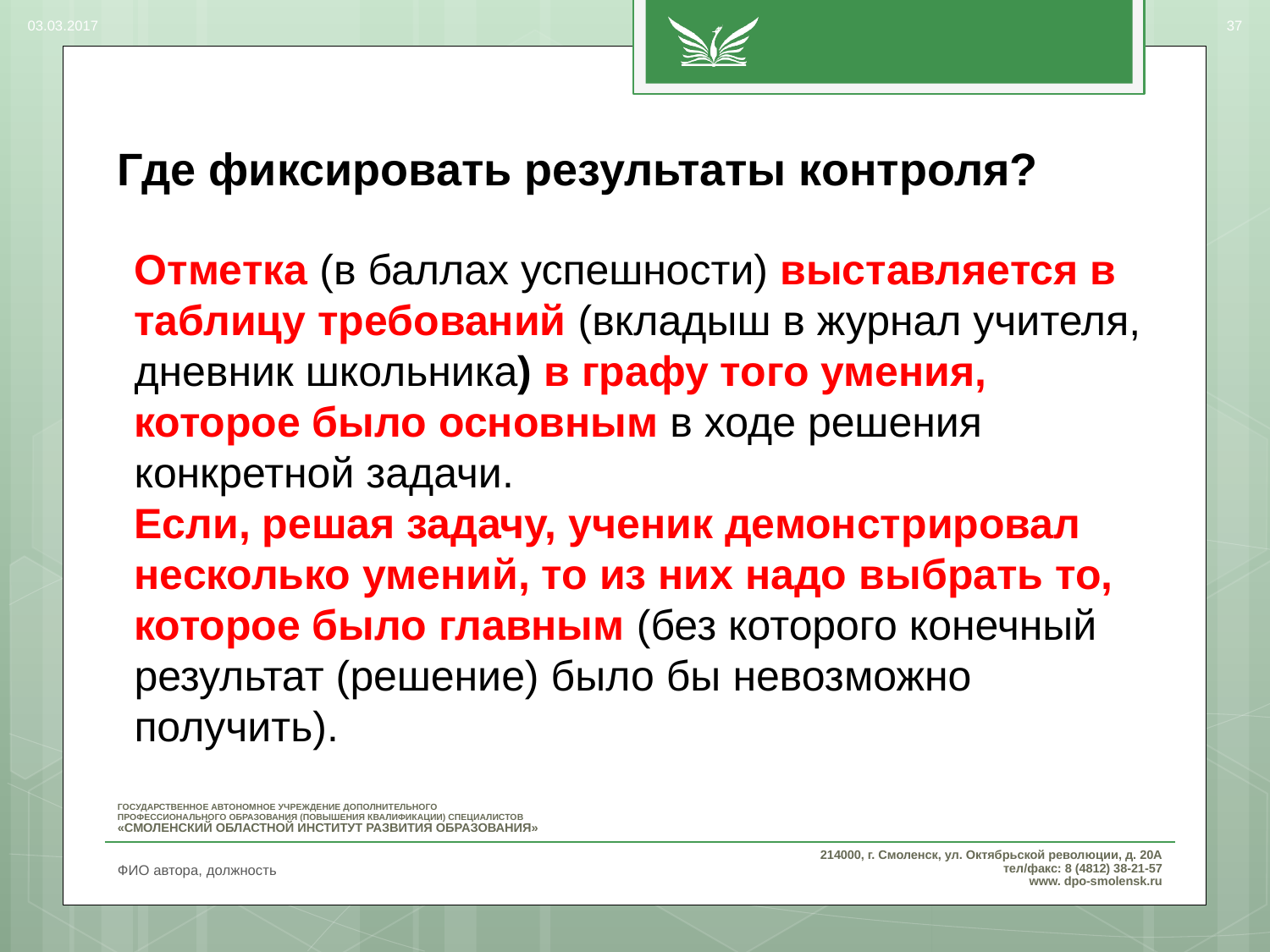

03.03.2017
37
# Где фиксировать результаты контроля?
Отметка (в баллах успешности) выставляется в таблицу требований (вкладыш в журнал учителя, дневник школьника) в графу того умения, которое было основным в ходе решения конкретной задачи.
Если, решая задачу, ученик демонстрировал несколько умений, то из них надо выбрать то, которое было главным (без которого конечный результат (решение) было бы невозможно получить).

ФИО автора, должность